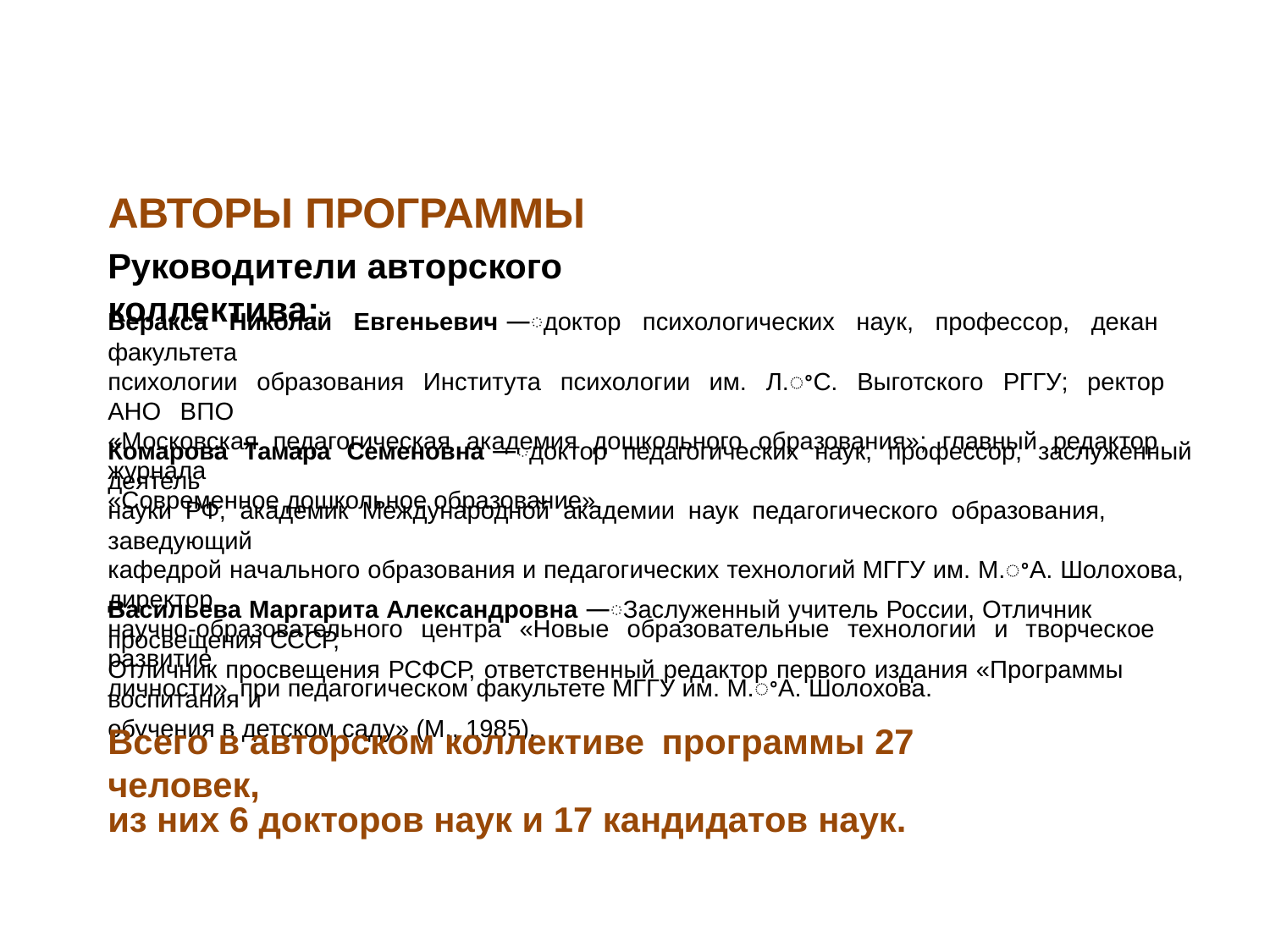

АВТОРЫ ПРОГРАММЫ
Руководители авторского коллектива:
Веракса Николай Евгеньевич —ꢀдоктор психологических наук, профессор, декан факультета
психологии образования Института психологии им. Л.ꢀС. Выготского РГГУ; ректор АНО ВПО
«Московская педагогическая академия дошкольного образования»; главный редактор журнала
«Современное дошкольное образование».
Комарова Тамара Семеновна —ꢀдоктор педагогических наук, профессор, заслуженный деятель
науки РФ, академик Международной академии наук педагогического образования, заведующий
кафедрой начального образования и педагогических технологий МГГУ им. М.ꢀА. Шолохова, директор
научно-образовательного центра «Новые образовательные технологии и творческое развитие
личности» при педагогическом факультете МГГУ им. М.ꢀА. Шолохова.
Васильева Маргарита Александровна —ꢀЗаслуженный учитель России, Отличник просвещения СССР,
Отличник просвещения РСФСР, ответственный редактор первого издания «Программы воспитания и
обучения в детском саду» (М., 1985).
Всего в авторском коллективе программы 27 человек,
из них 6 докторов наук и 17 кандидатов наук.